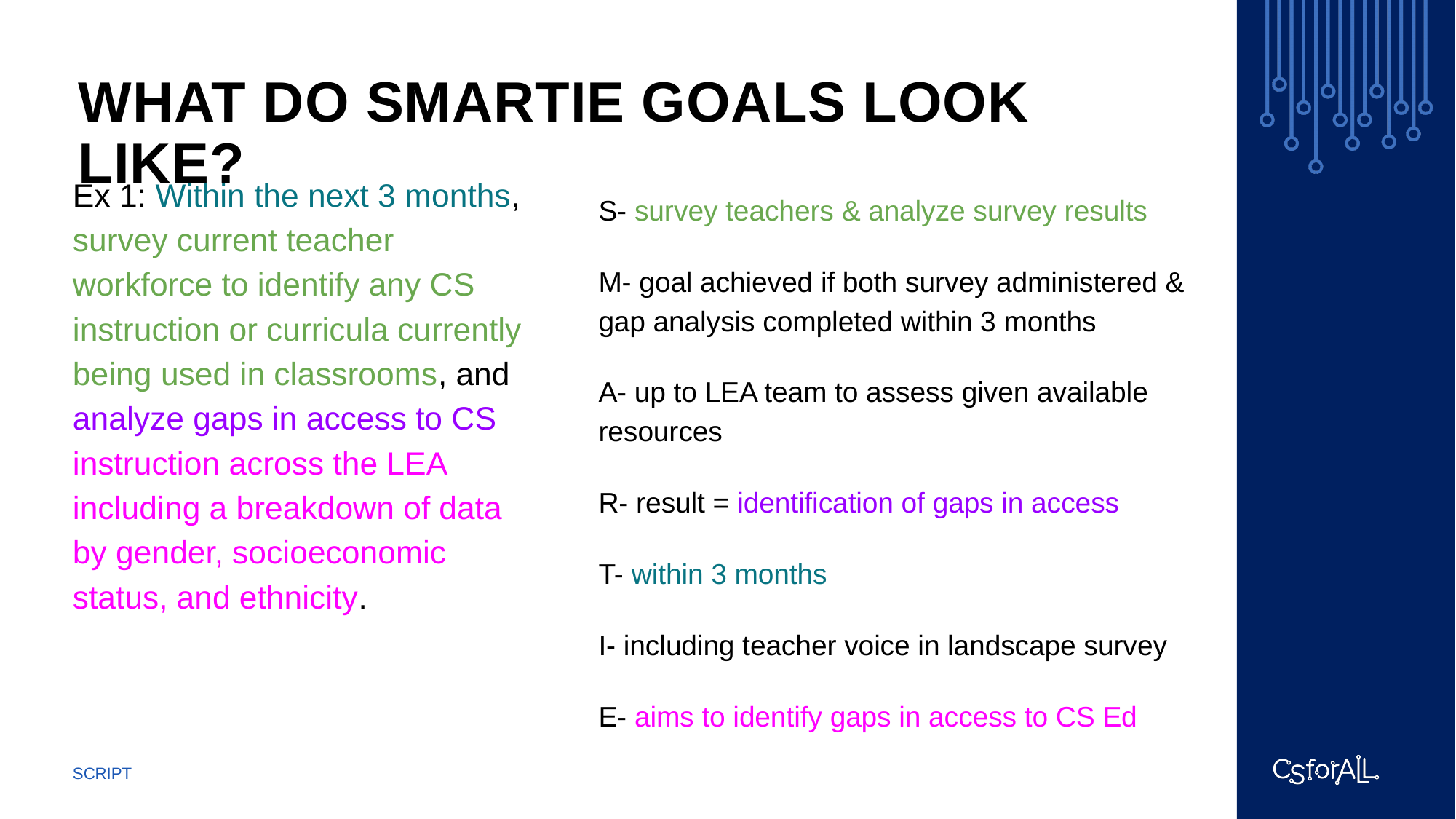

# What do SMARTIE Goals look like?
Ex 1: Within the next 3 months, survey current teacher workforce to identify any CS instruction or curricula currently being used in classrooms, and analyze gaps in access to CS instruction across the LEA including a breakdown of data by gender, socioeconomic status, and ethnicity.

S- survey teachers & analyze survey results
M- goal achieved if both survey administered & gap analysis completed within 3 months
A- up to LEA team to assess given available resources
R- result = identification of gaps in access
T- within 3 months
I- including teacher voice in landscape survey
E- aims to identify gaps in access to CS Ed

SCRIPT